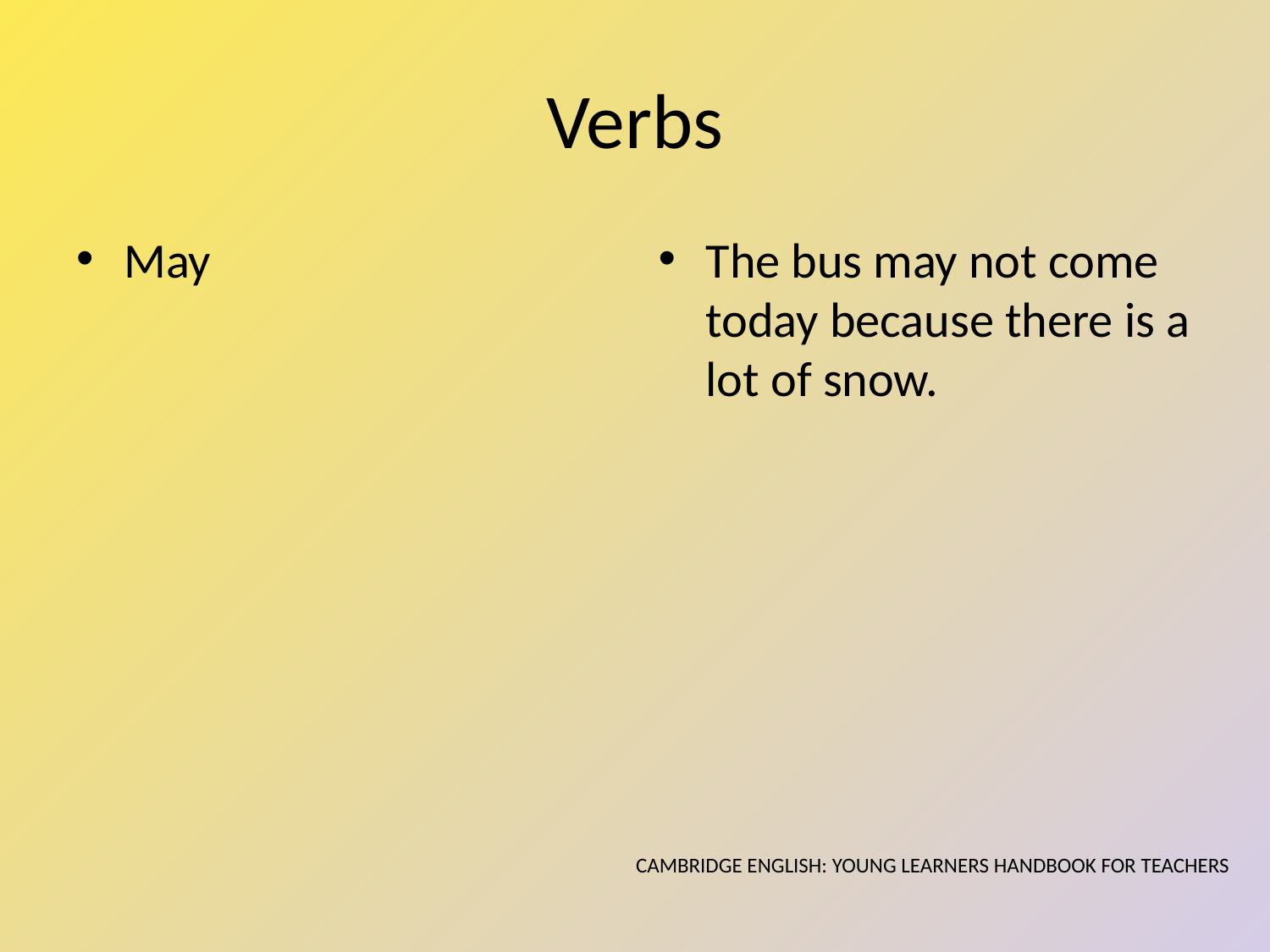

# Verbs
May
The bus may not come today because there is a lot of snow.
CAMBRIDGE ENGLISH: YOUNG LEARNERS HANDBOOK FOR TEACHERS